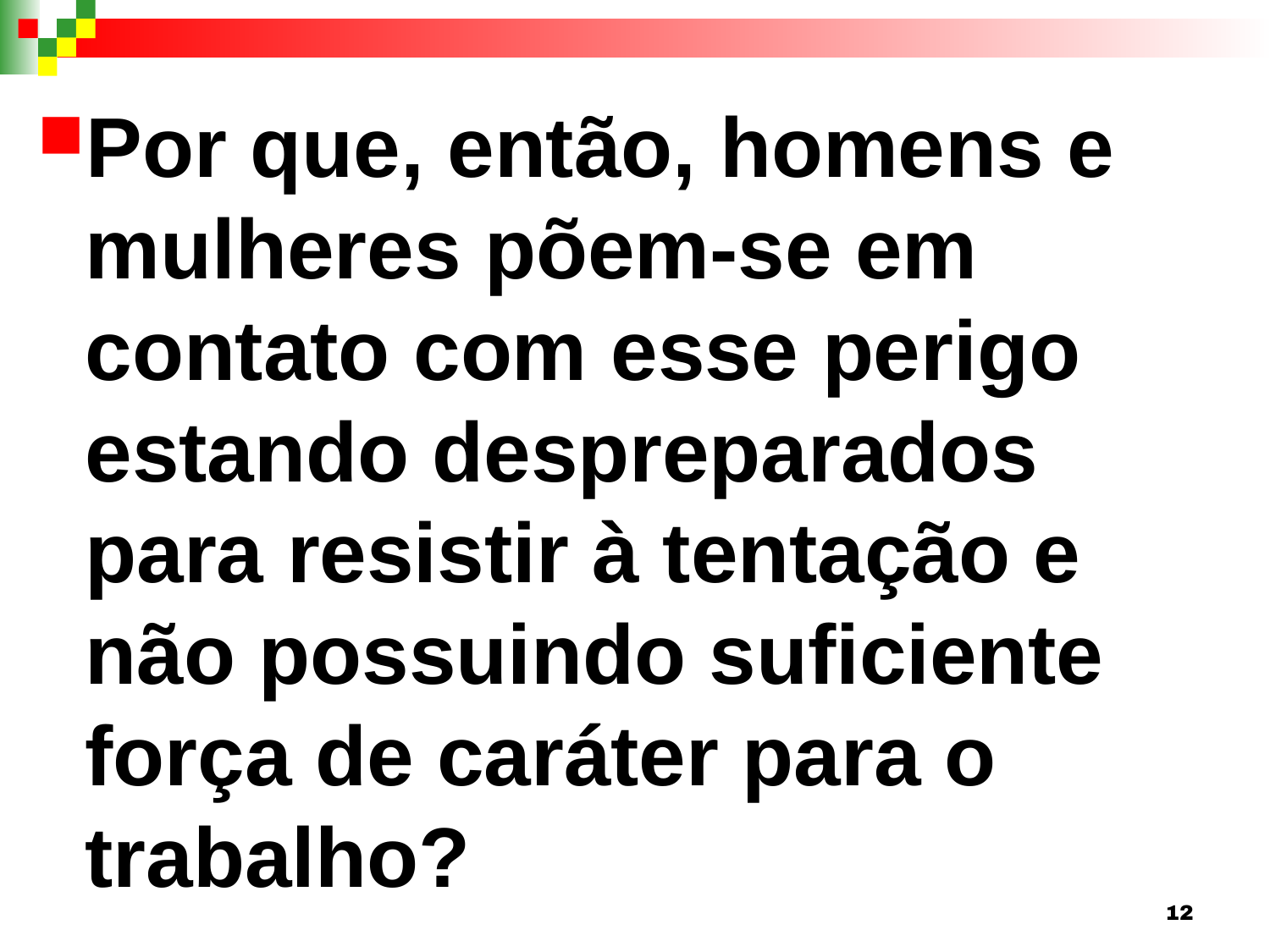

Por que, então, homens e mulheres põem-se em contato com esse perigo estando despreparados para resistir à tentação e não possuindo suficiente força de caráter para o trabalho?
12